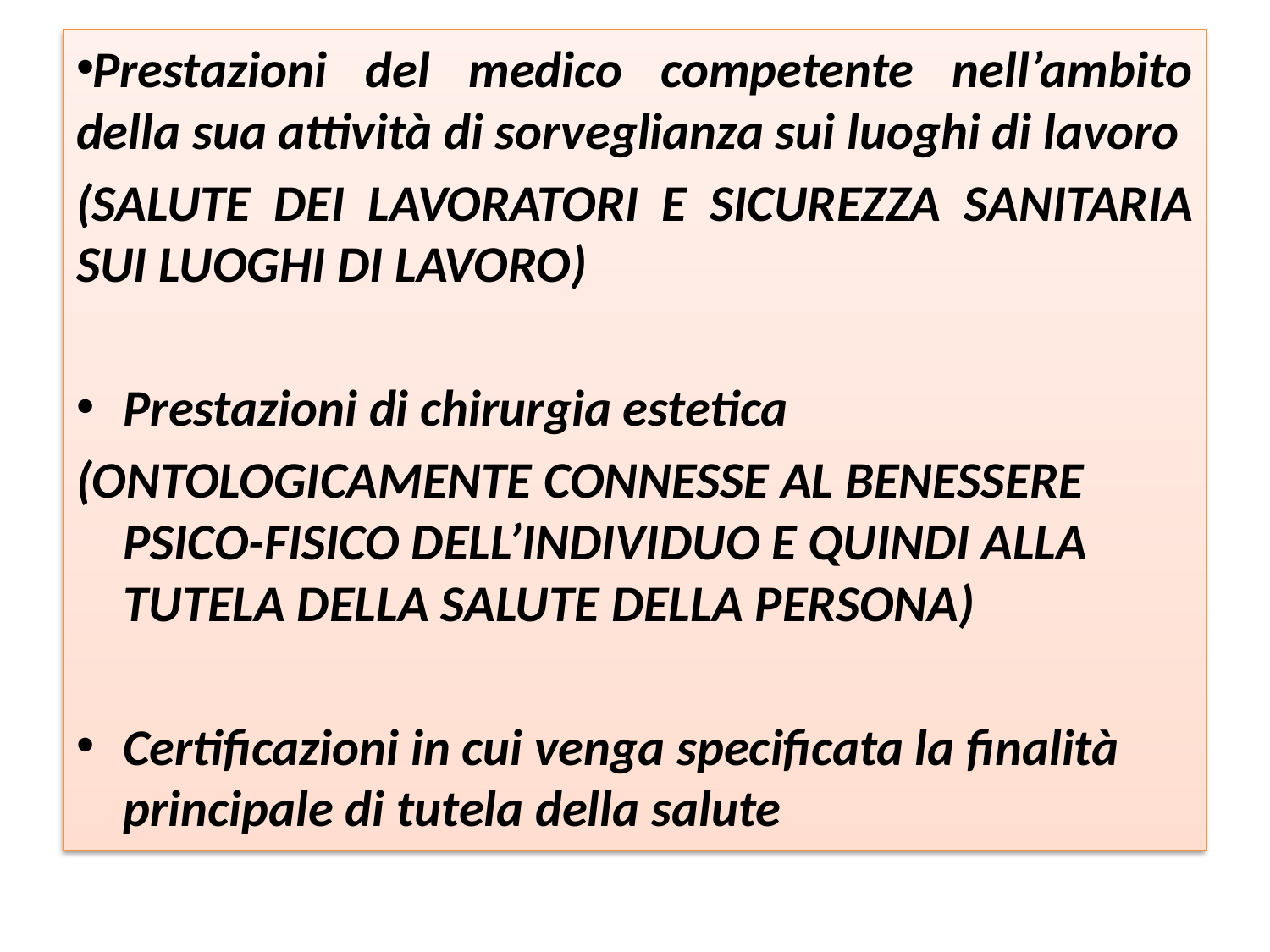

Prestazioni del medico competente nell’ambito della sua attività di sorveglianza sui luoghi di lavoro
(salute dei lavoratori e sicurezza sanitaria sui luoghi di lavoro)

Prestazioni di chirurgia estetica
(ontologicamente connesse al benessere psico-fisico dell’individuo e quindi alla tutela della salute della persona)

Certificazioni in cui venga specificata la finalità principale di tutela della salute

#